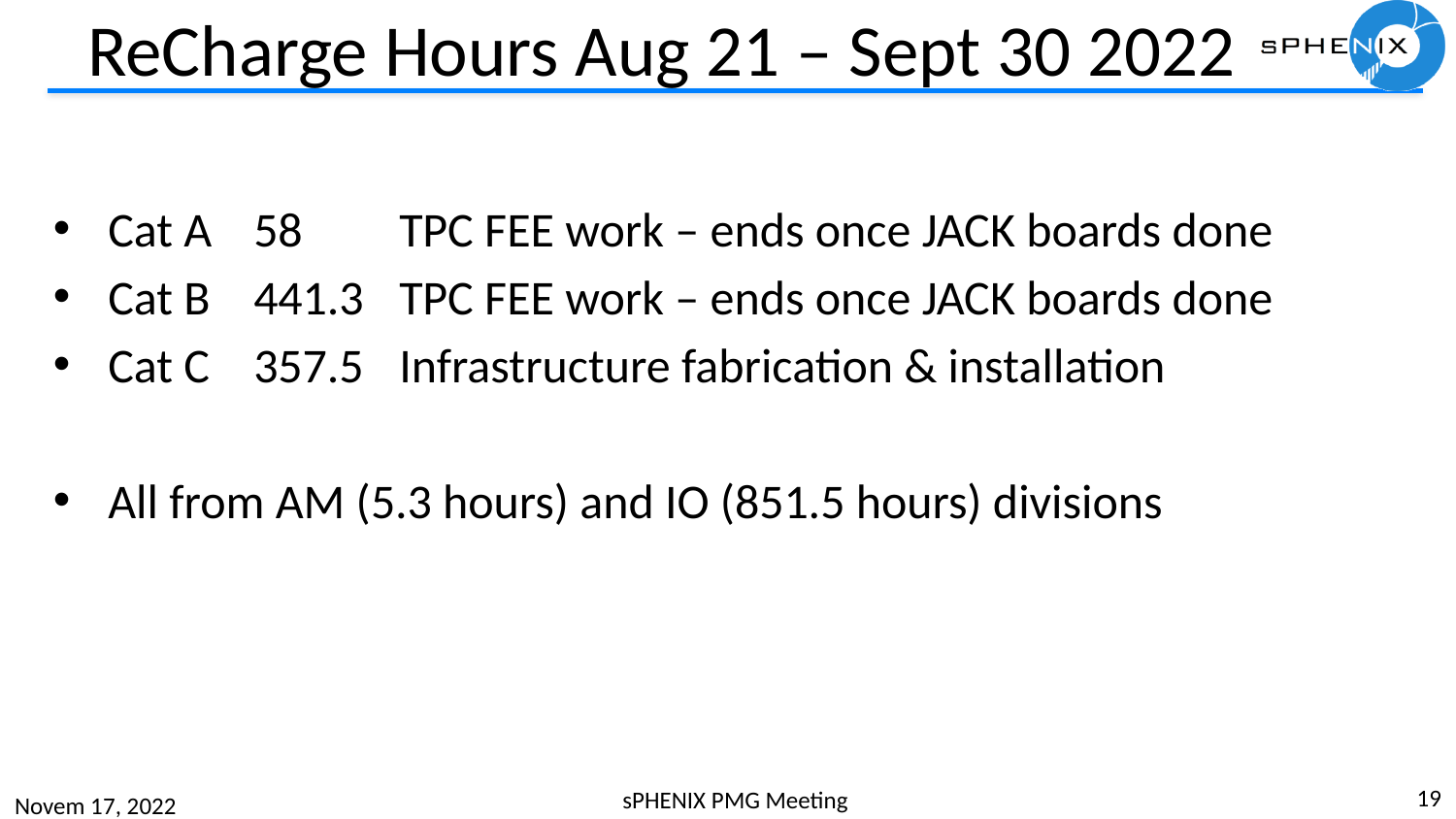

# ReCharge Hours Aug 21 – Sept 30 2022
Cat A	58 	TPC FEE work – ends once JACK boards done
Cat B	441.3	TPC FEE work – ends once JACK boards done
Cat C	357.5	Infrastructure fabrication & installation

All from AM (5.3 hours) and IO (851.5 hours) divisions
19
sPHENIX PMG Meeting
Novem 17, 2022